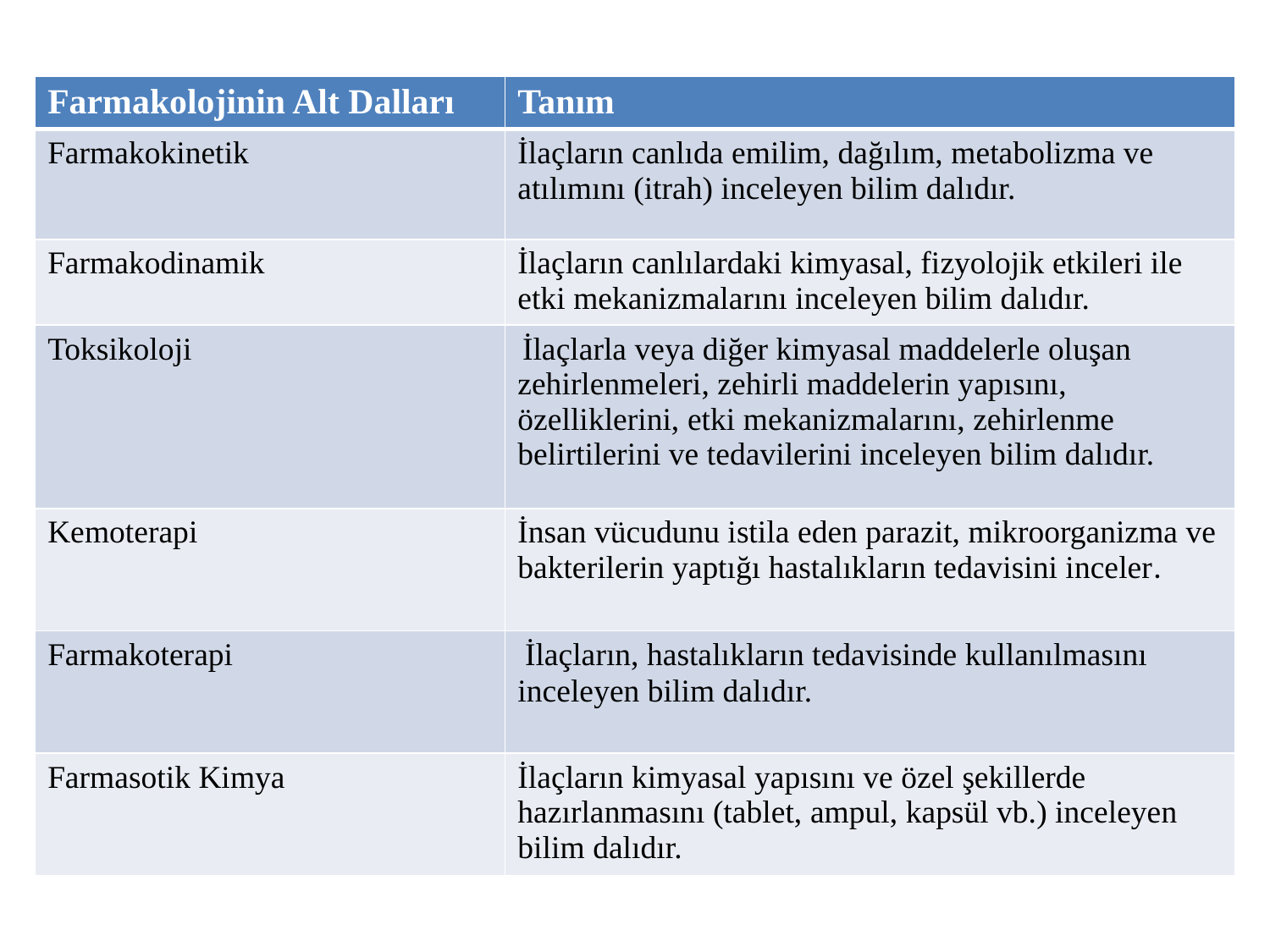

| Farmakolojinin Alt Dalları | Tanım |
| --- | --- |
| Farmakokinetik | İlaçların canlıda emilim, dağılım, metabolizma ve atılımını (itrah) inceleyen bilim dalıdır. |
| Farmakodinamik | İlaçların canlılardaki kimyasal, fizyolojik etkileri ile etki mekanizmalarını inceleyen bilim dalıdır. |
| Toksikoloji | İlaçlarla veya diğer kimyasal maddelerle oluşan zehirlenmeleri, zehirli maddelerin yapısını, özelliklerini, etki mekanizmalarını, zehirlenme belirtilerini ve tedavilerini inceleyen bilim dalıdır. |
| Kemoterapi | İnsan vücudunu istila eden parazit, mikroorganizma ve bakterilerin yaptığı hastalıkların tedavisini inceler. |
| Farmakoterapi | İlaçların, hastalıkların tedavisinde kullanılmasını inceleyen bilim dalıdır. |
| Farmasotik Kimya | İlaçların kimyasal yapısını ve özel şekillerde hazırlanmasını (tablet, ampul, kapsül vb.) inceleyen bilim dalıdır. |